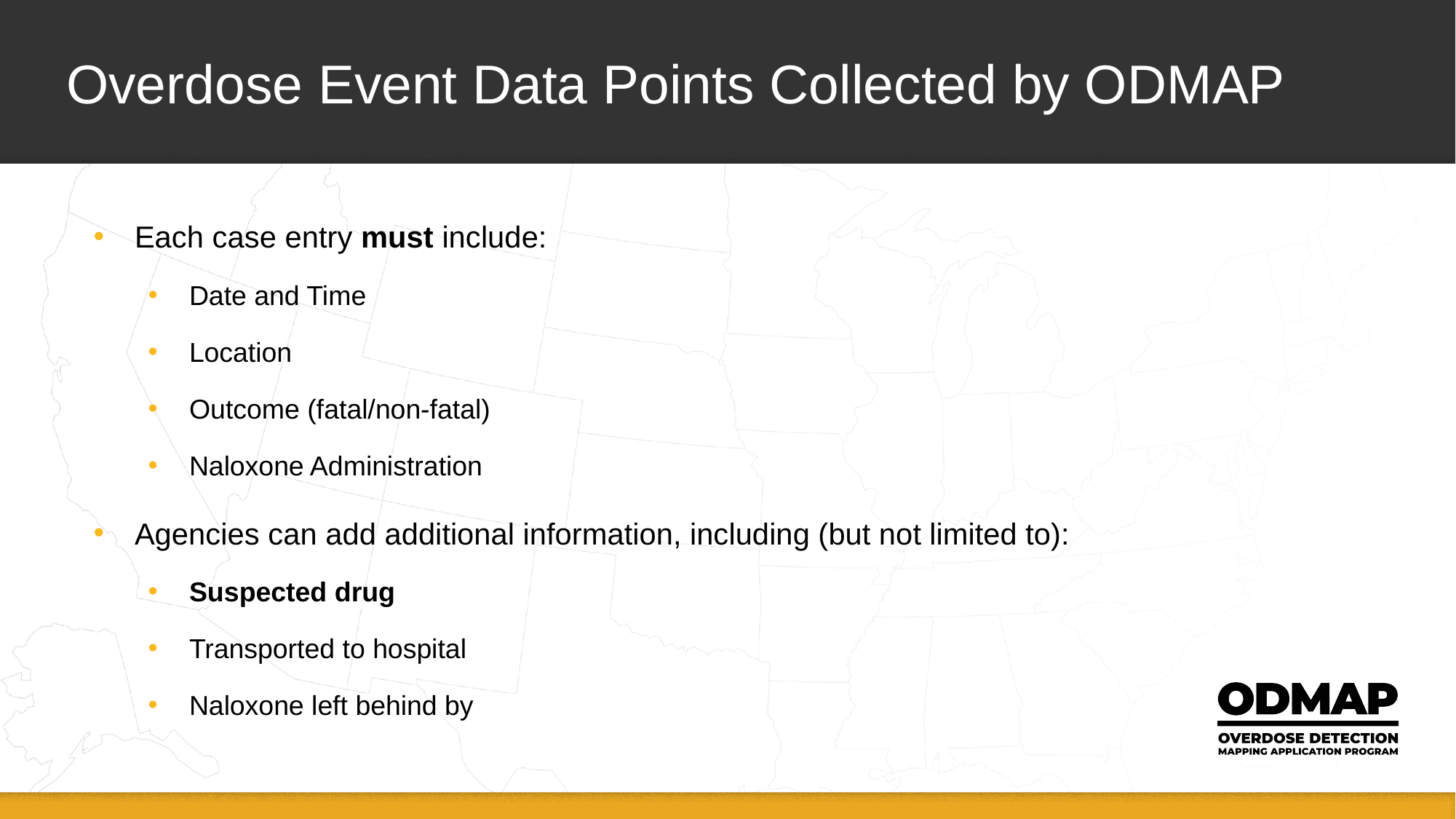

# Overdose Event Data Points Collected by ODMAP
Each case entry must include:
Date and Time
Location
Outcome (fatal/non-fatal)
Naloxone Administration
Agencies can add additional information, including (but not limited to):
Suspected drug
Transported to hospital
Naloxone left behind by